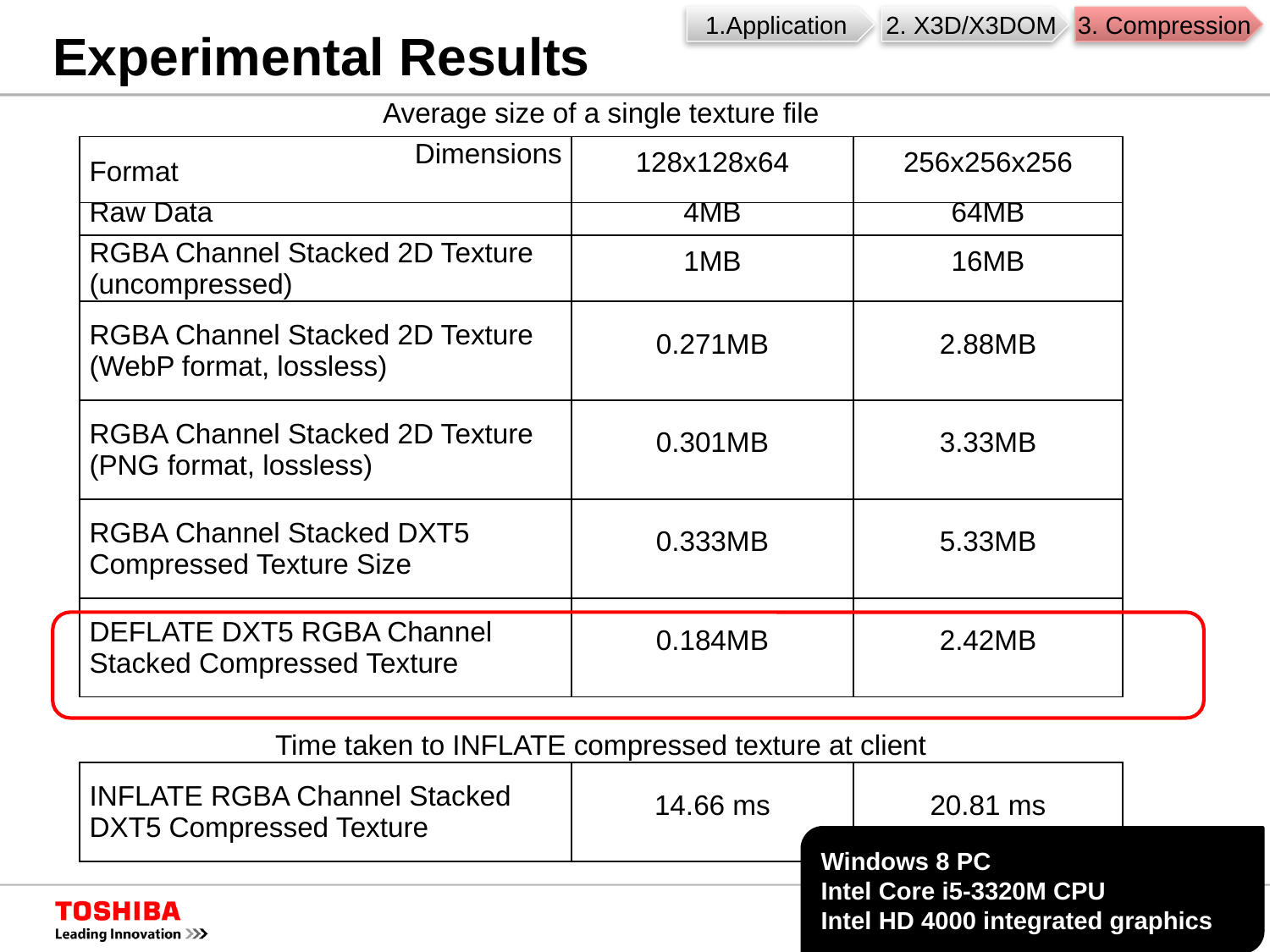

# Experimental Results
1.Application
2. X3D/X3DOM
3. Compression
| Average size of a single texture file |  |  |
| --- | --- | --- |
| Dimensions Format | 128x128x64 | 256x256x256 |
| Raw Data | 4MB | 64MB |
| RGBA Channel Stacked 2D Texture (uncompressed) | 1MB | 16MB |
| RGBA Channel Stacked 2D Texture (WebP format, lossless) | 0.271MB | 2.88MB |
| RGBA Channel Stacked 2D Texture (PNG format, lossless) | 0.301MB | 3.33MB |
| RGBA Channel Stacked DXT5 Compressed Texture Size | 0.333MB | 5.33MB |
| DEFLATE DXT5 RGBA Channel Stacked Compressed Texture | 0.184MB | 2.42MB |
| Time taken to INFLATE compressed texture at client |  |  |
| INFLATE RGBA Channel Stacked DXT5 Compressed Texture | 14.66 ms | 20.81 ms |

Windows 8 PC
Intel Core i5-3320M CPU
Intel HD 4000 integrated graphics